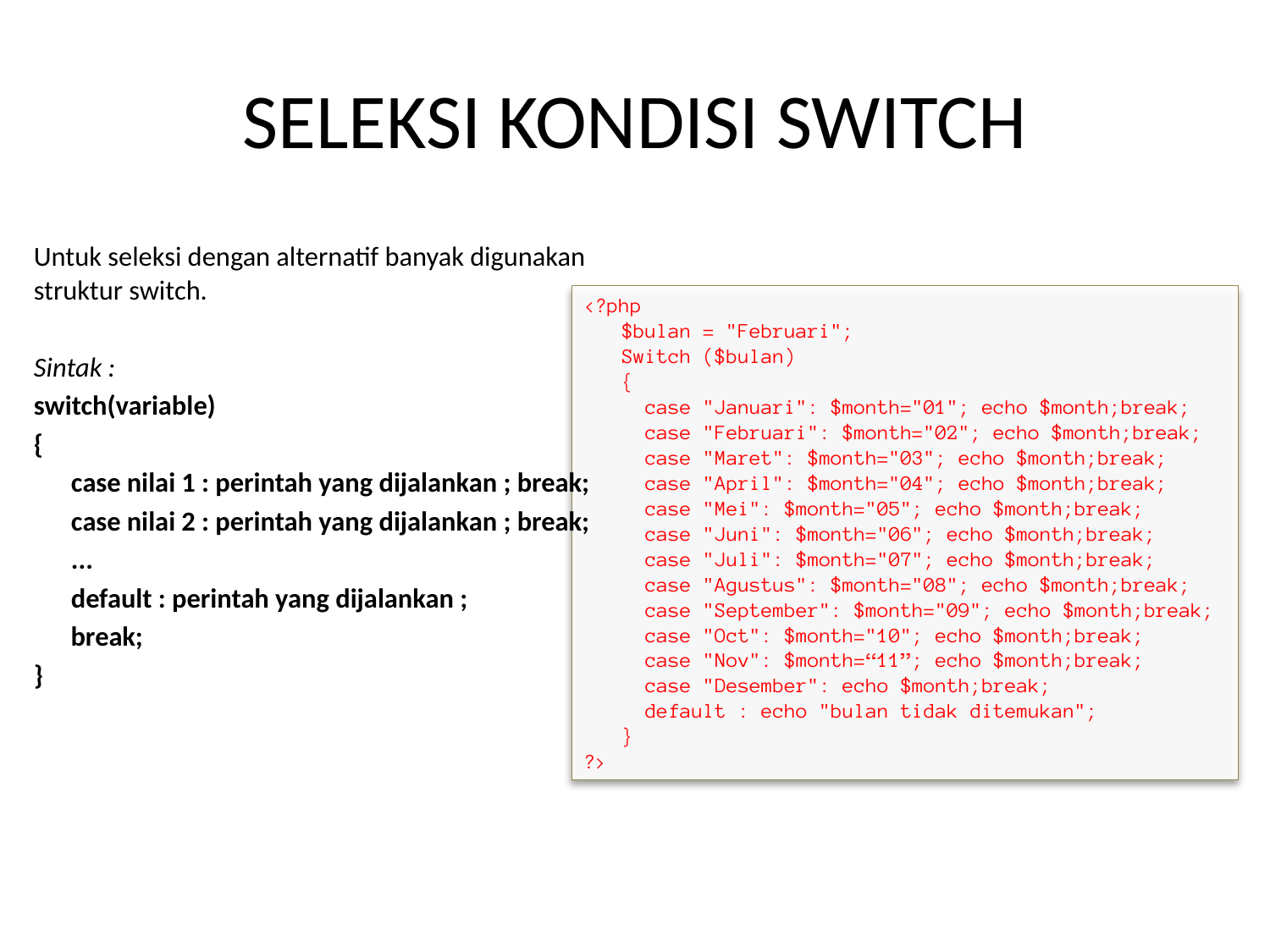

# SELEKSI KONDISI SWITCH
Untuk seleksi dengan alternatif banyak digunakan struktur switch.

Sintak :
switch(variable)
{
	case nilai 1 : perintah yang dijalankan ; break;
	case nilai 2 : perintah yang dijalankan ; break;
	...
	default : perintah yang dijalankan ;
      break;
}

<?php
	$bulan = "Februari";
	Switch ($bulan)
	{
	  case "Januari": $month="01"; echo $month;break;
	  case "Februari": $month="02"; echo $month;break;
	  case "Maret": $month="03"; echo $month;break;
 	  case "April": $month="04"; echo $month;break;
	  case "Mei": $month="05"; echo $month;break;
	  case "Juni": $month="06"; echo $month;break;
	  case "Juli": $month="07"; echo $month;break;
	  case "Agustus": $month="08"; echo $month;break;
	  case "September": $month="09"; echo $month;break;
	  case "Oct": $month="10"; echo $month;break;
	  case "Nov": $month=“11”; echo $month;break;
	  case "Desember": echo $month;break;
	  default : echo "bulan tidak ditemukan";
	}
?>